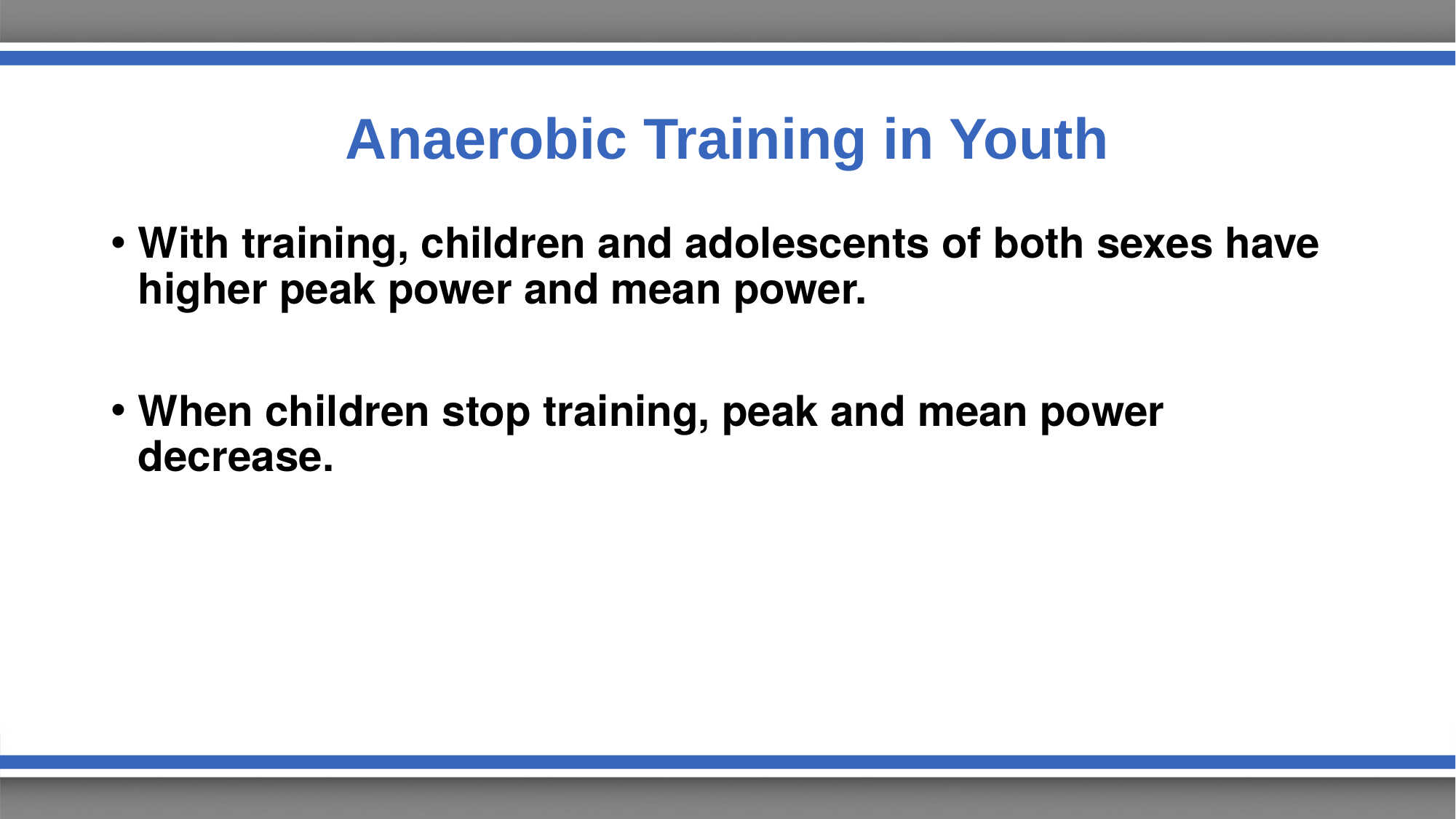

# Anaerobic Training in Youth
With training, children and adolescents of both sexes have higher peak power and mean power.

When children stop training, peak and mean power decrease.